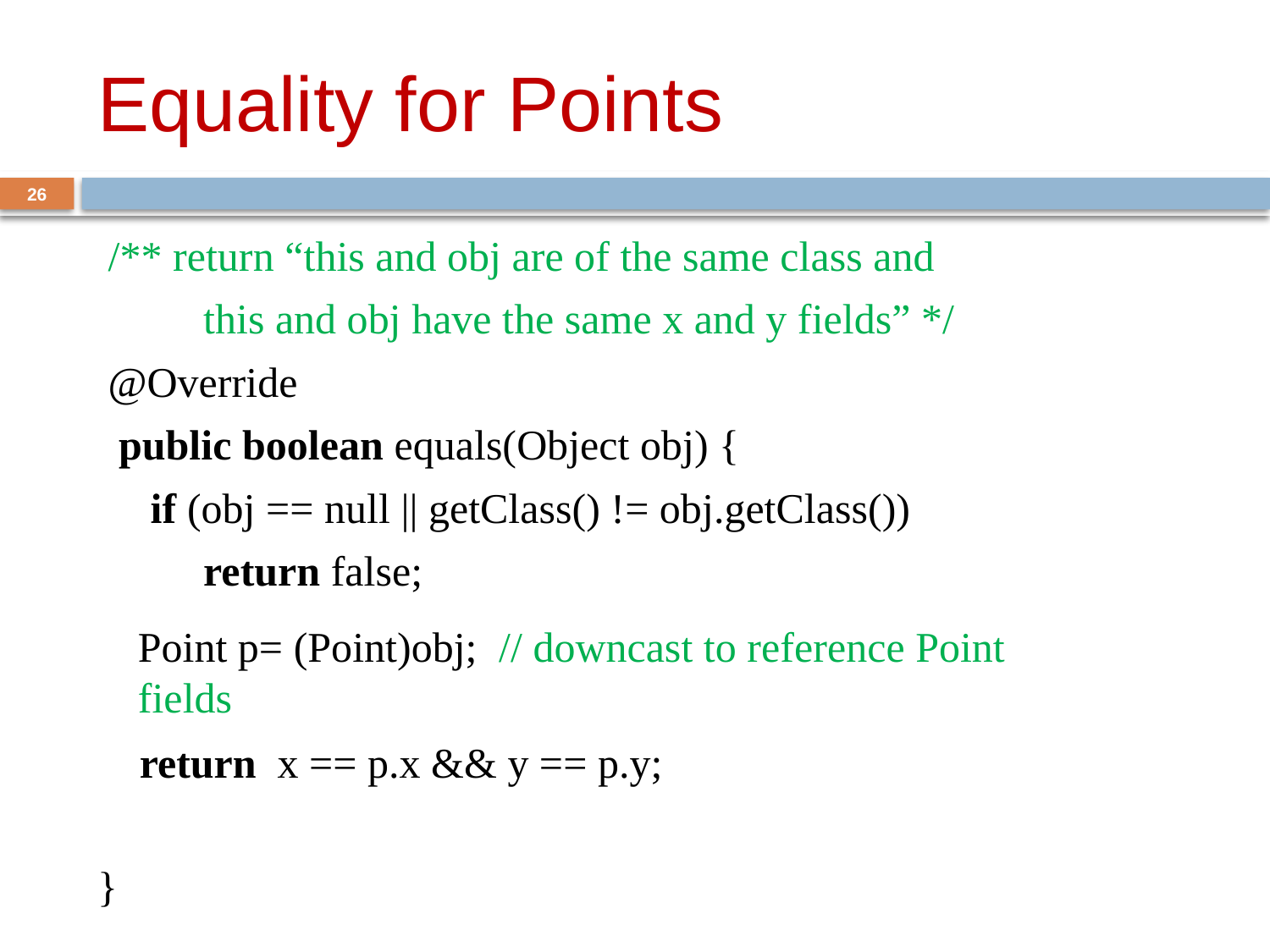

# Equality for Points
26
 /** return “this and obj are of the same class and
          this and obj have the same x and y fields” */
 @Override
  public boolean equals(Object obj) {
     if (obj == null || getClass() != obj.getClass())
          return false;

}
Point p= (Point)obj;  // downcast to reference Point fields
return  x == p.x && y == p.y;